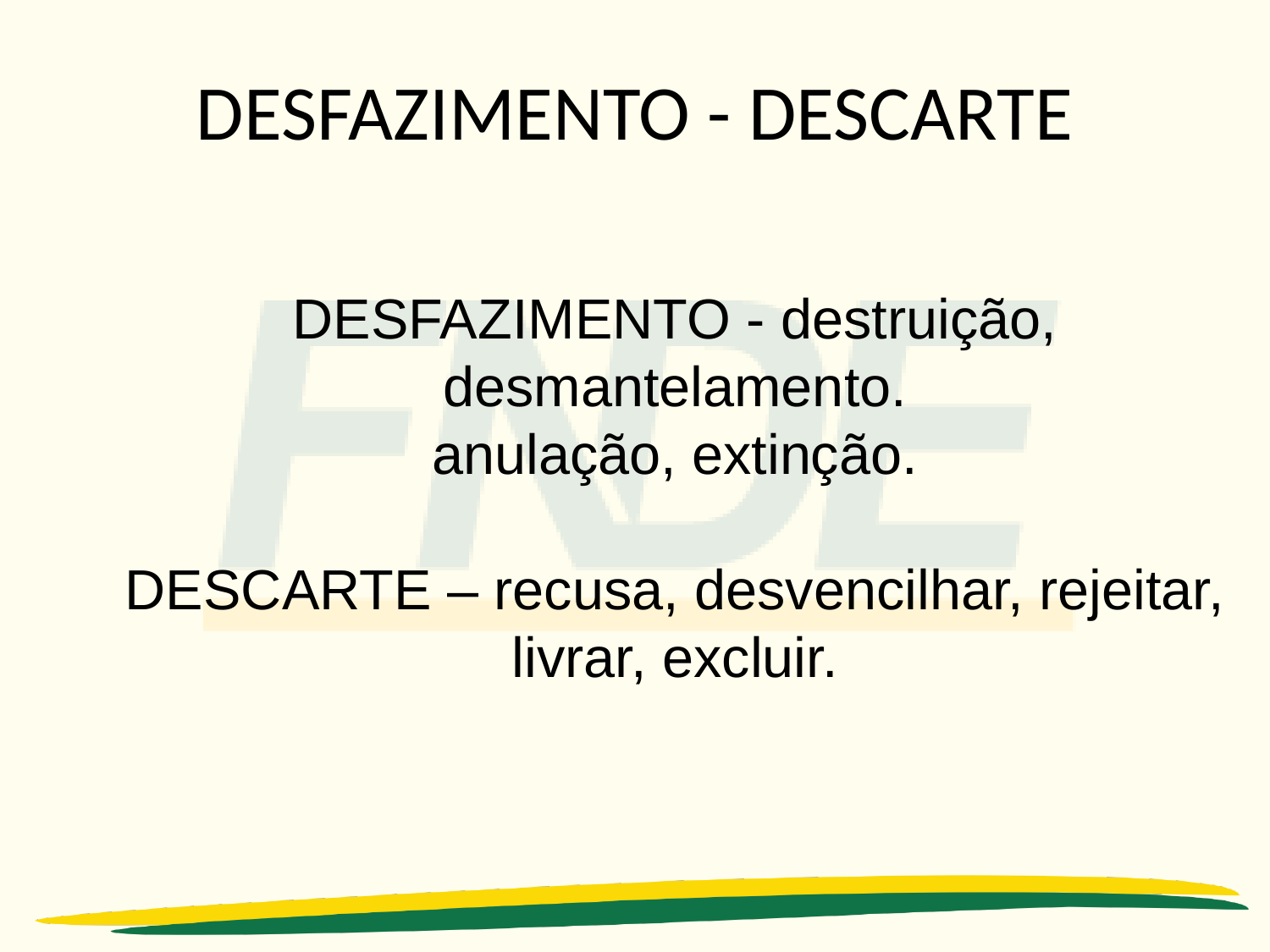

# DESFAZIMENTO - DESCARTE
DESFAZIMENTO - destruição, desmantelamento.
anulação, extinção.

DESCARTE – recusa, desvencilhar, rejeitar, livrar, excluir.